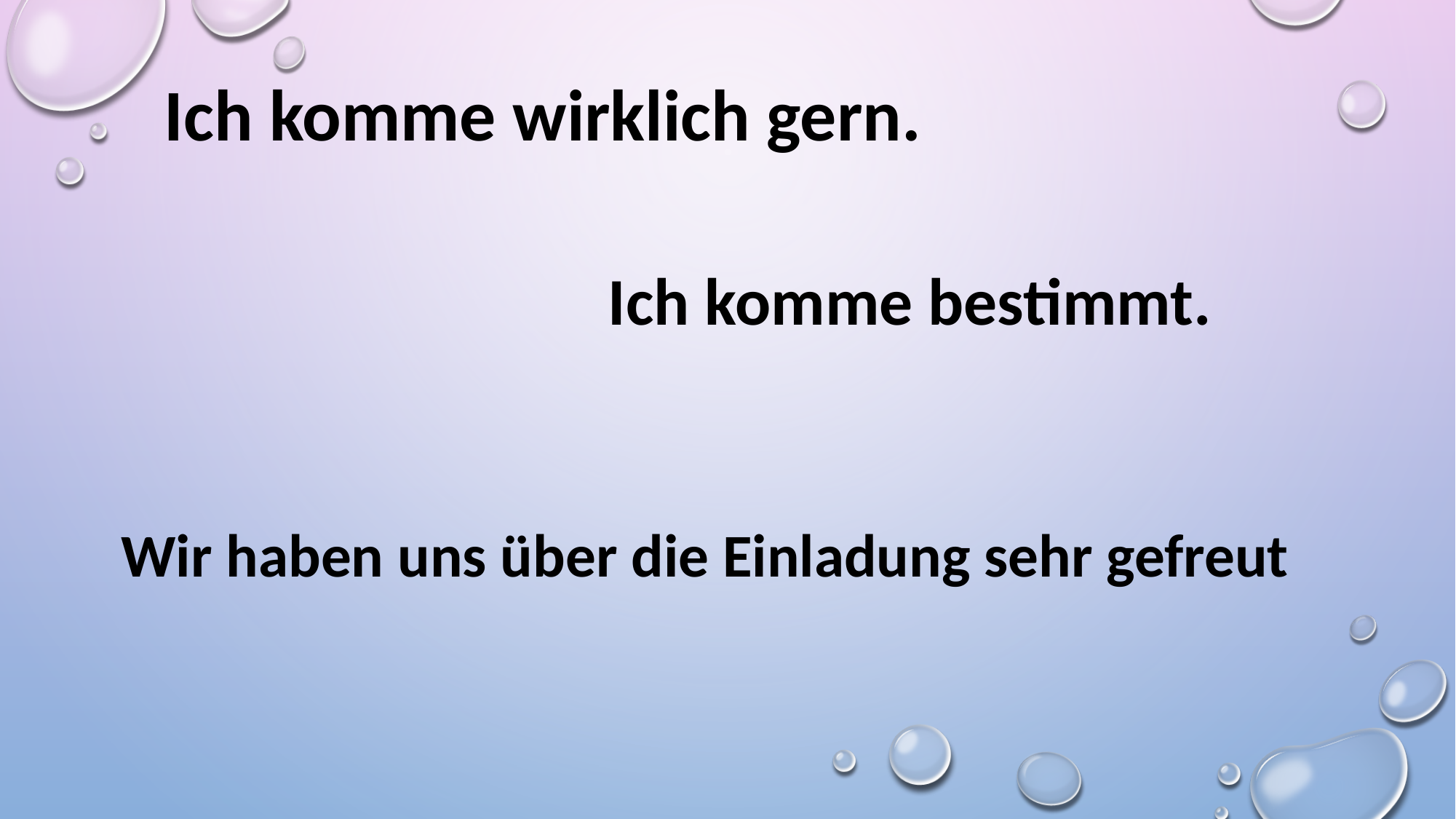

Ich komme wirklich gern.
Ich komme bestimmt.
Wir haben uns über die Einladung sehr gefreut